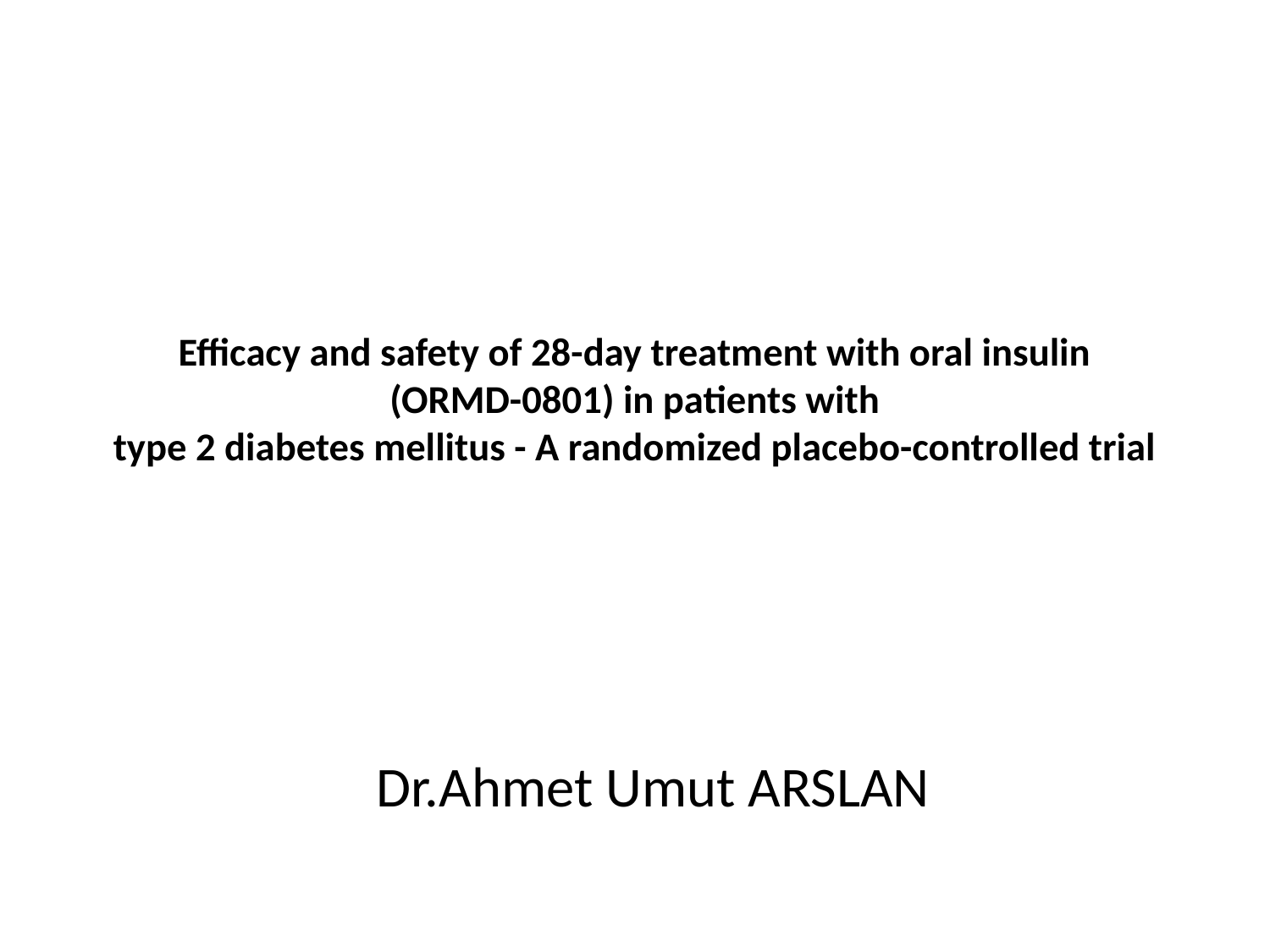

# Efficacy and safety of 28-day treatment with oral insulin (ORMD-0801) in patients with type 2 diabetes mellitus - A randomized placebo-controlled trial
Dr.Ahmet Umut ARSLAN